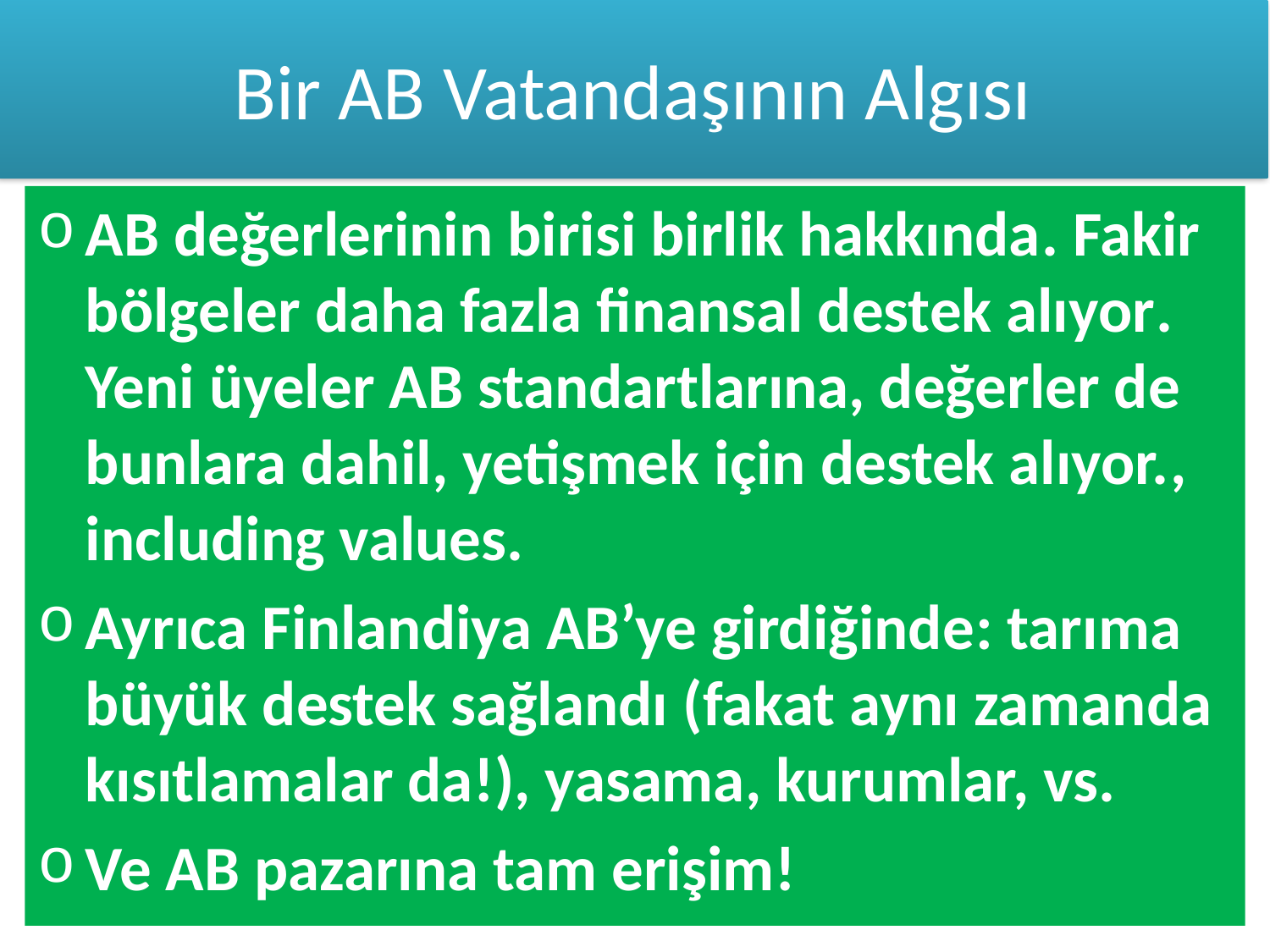

# Bir AB Vatandaşının Algısı
AB değerlerinin birisi birlik hakkında. Fakir bölgeler daha fazla finansal destek alıyor. Yeni üyeler AB standartlarına, değerler de bunlara dahil, yetişmek için destek alıyor., including values.
Ayrıca Finlandiya AB’ye girdiğinde: tarıma büyük destek sağlandı (fakat aynı zamanda kısıtlamalar da!), yasama, kurumlar, vs.
Ve AB pazarına tam erişim!